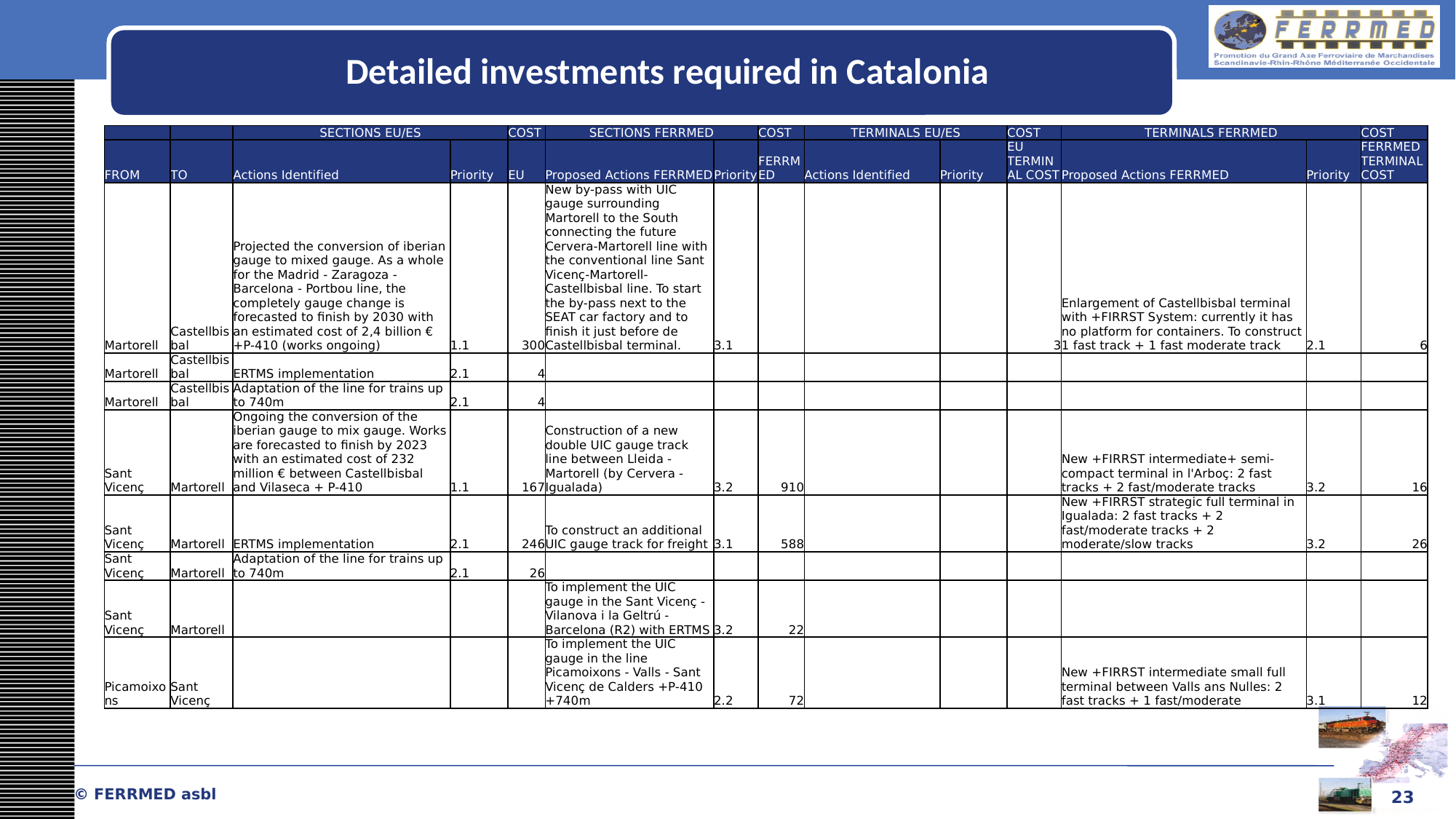

Detailed investments required in Catalonia
|  |  | SECTIONS EU/ES |  | COST | SECTIONS FERRMED |  | COST | TERMINALS EU/ES |  | COST | TERMINALS FERRMED |  | COST |
| --- | --- | --- | --- | --- | --- | --- | --- | --- | --- | --- | --- | --- | --- |
| FROM | TO | Actions Identified | Priority | EU | Proposed Actions FERRMED | Priority | FERRMED | Actions Identified | Priority | EU TERMINAL COST | Proposed Actions FERRMED | Priority | FERRMED TERMINAL COST |
| Martorell | Castellbisbal | Projected the conversion of iberian gauge to mixed gauge. As a whole for the Madrid - Zaragoza - Barcelona - Portbou line, the completely gauge change is forecasted to finish by 2030 with an estimated cost of 2,4 billion € +P-410 (works ongoing) | 1.1 | 300 | New by-pass with UIC gauge surrounding Martorell to the South connecting the future Cervera-Martorell line with the conventional line Sant Vicenç-Martorell-Castellbisbal line. To start the by-pass next to the SEAT car factory and to finish it just before de Castellbisbal terminal. | 3.1 |  |  |  | 3 | Enlargement of Castellbisbal terminal with +FIRRST System: currently it has no platform for containers. To construct 1 fast track + 1 fast moderate track | 2.1 | 6 |
| Martorell | Castellbisbal | ERTMS implementation | 2.1 | 4 |  |  |  |  |  |  |  |  |  |
| Martorell | Castellbisbal | Adaptation of the line for trains up to 740m | 2.1 | 4 |  |  |  |  |  |  |  |  |  |
| Sant Vicenç | Martorell | Ongoing the conversion of the iberian gauge to mix gauge. Works are forecasted to finish by 2023 with an estimated cost of 232 million € between Castellbisbal and Vilaseca + P-410 | 1.1 | 167 | Construction of a new double UIC gauge track line between Lleida - Martorell (by Cervera - Igualada) | 3.2 | 910 |  |  |  | New +FIRRST intermediate+ semi-compact terminal in l'Arboç: 2 fast tracks + 2 fast/moderate tracks | 3.2 | 16 |
| Sant Vicenç | Martorell | ERTMS implementation | 2.1 | 246 | To construct an additional UIC gauge track for freight | 3.1 | 588 |  |  |  | New +FIRRST strategic full terminal in Igualada: 2 fast tracks + 2 fast/moderate tracks + 2 moderate/slow tracks | 3.2 | 26 |
| Sant Vicenç | Martorell | Adaptation of the line for trains up to 740m | 2.1 | 26 |  |  |  |  |  |  |  |  |  |
| Sant Vicenç | Martorell |  |  |  | To implement the UIC gauge in the Sant Vicenç - Vilanova i la Geltrú - Barcelona (R2) with ERTMS | 3.2 | 22 |  |  |  |  |  |  |
| Picamoixons | Sant Vicenç |  |  |  | To implement the UIC gauge in the line Picamoixons - Valls - Sant Vicenç de Calders +P-410 +740m | 2.2 | 72 |  |  |  | New +FIRRST intermediate small full terminal between Valls ans Nulles: 2 fast tracks + 1 fast/moderate | 3.1 | 12 |